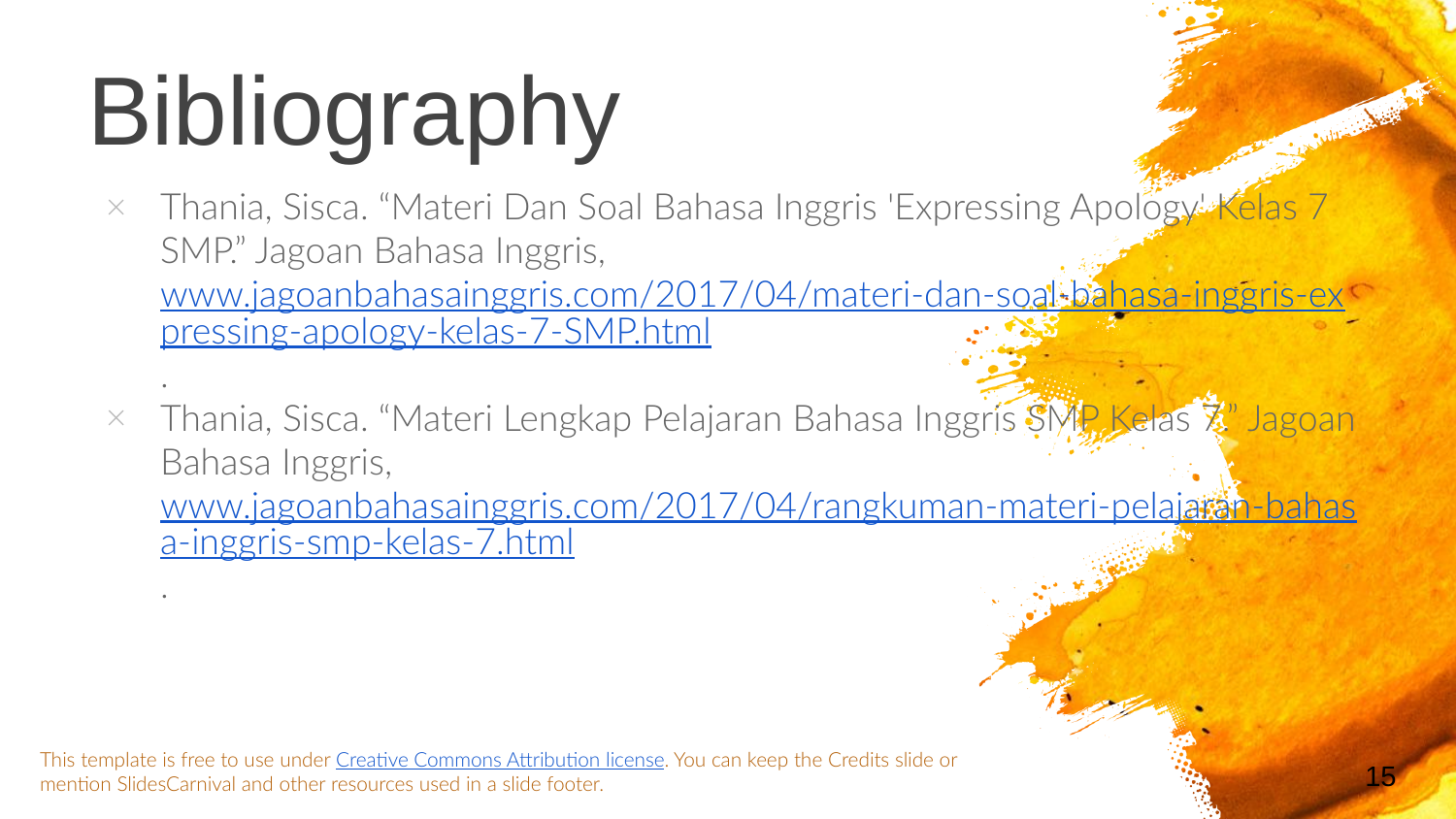

# Bibliography
Thania, Sisca. “Materi Dan Soal Bahasa Inggris 'Expressing Apology' Kelas 7 SMP.” Jagoan Bahasa Inggris, www.jagoanbahasainggris.com/2017/04/materi-dan-soal-bahasa-inggris-expressing-apology-kelas-7-SMP.html.
Thania, Sisca. “Materi Lengkap Pelajaran Bahasa Inggris SMP Kelas 7.” Jagoan Bahasa Inggris, www.jagoanbahasainggris.com/2017/04/rangkuman-materi-pelajaran-bahasa-inggris-smp-kelas-7.html.

This template is free to use under Creative Commons Attribution license. You can keep the Credits slide or mention SlidesCarnival and other resources used in a slide footer.

15